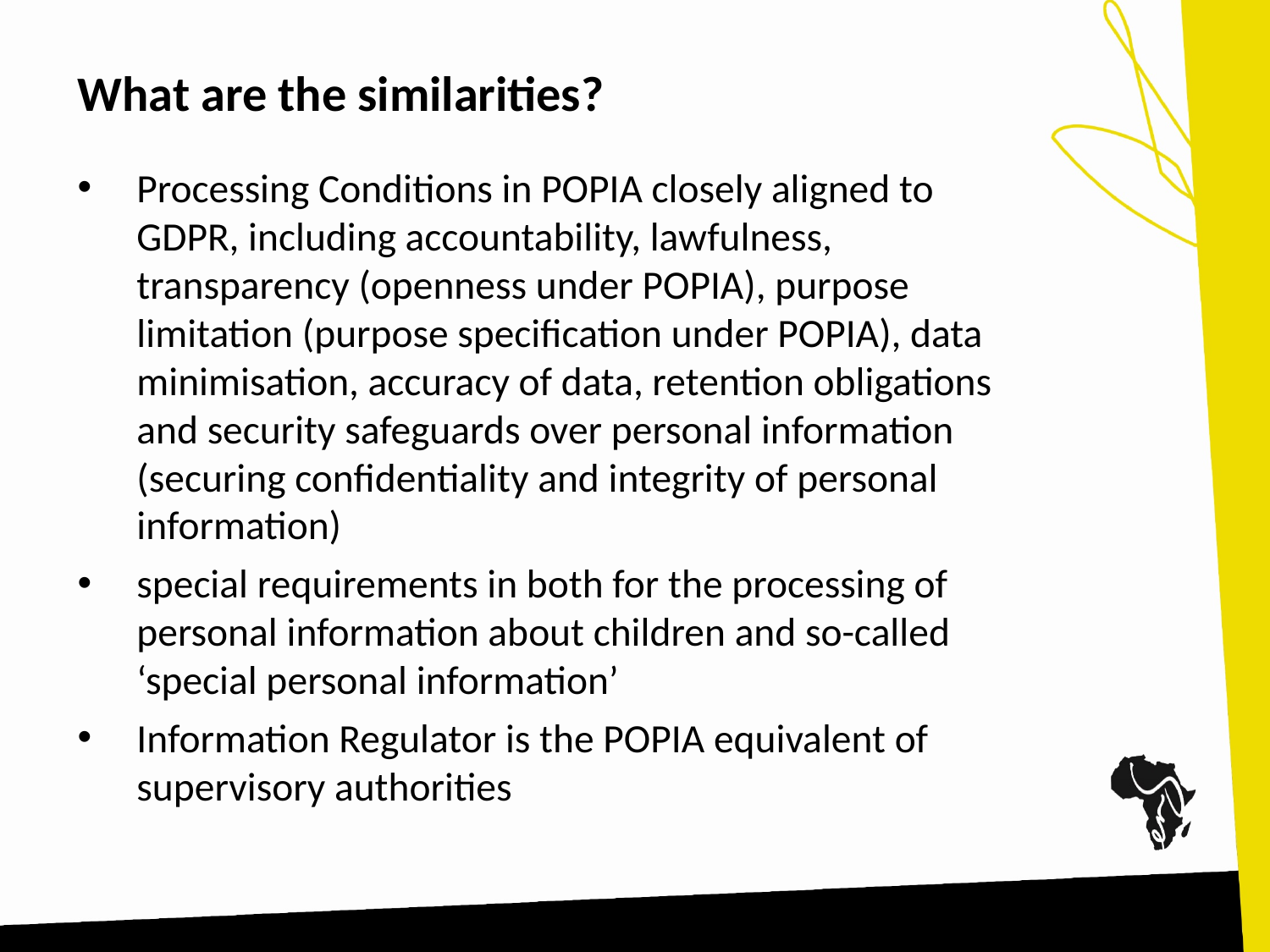

# What are the similarities?
Processing Conditions in POPIA closely aligned to GDPR, including accountability, lawfulness, transparency (openness under POPIA), purpose limitation (purpose specification under POPIA), data minimisation, accuracy of data, retention obligations and security safeguards over personal information (securing confidentiality and integrity of personal information)
special requirements in both for the processing of personal information about children and so-called ‘special personal information’
Information Regulator is the POPIA equivalent of supervisory authorities